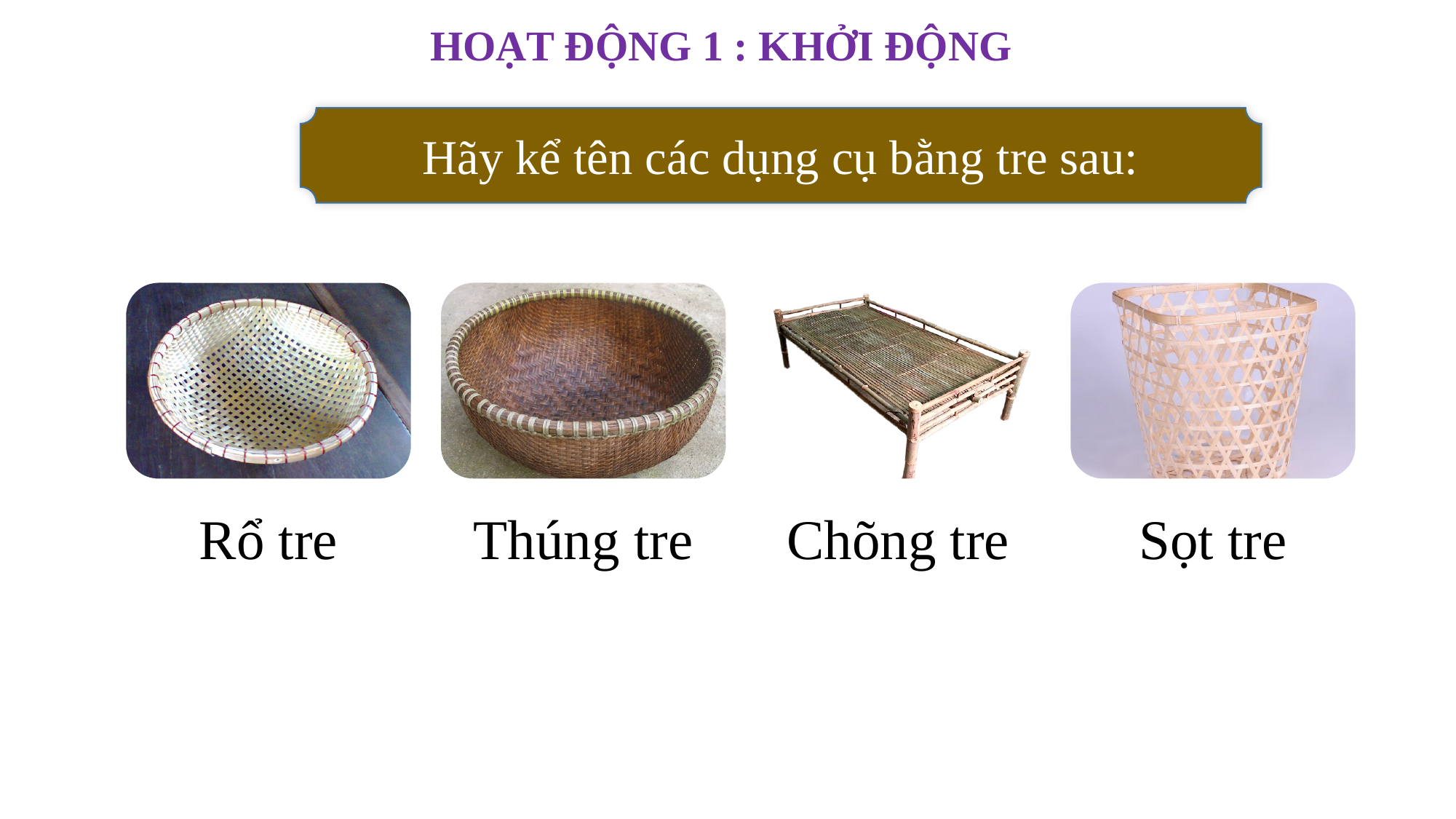

HOẠT ÐỘNG 1 : KHỞI ÐỘNG
Hãy kể tên các dụng cụ bằng tre sau:

Rổ tre
Thúng tre
Chõng tre
Sọt tre